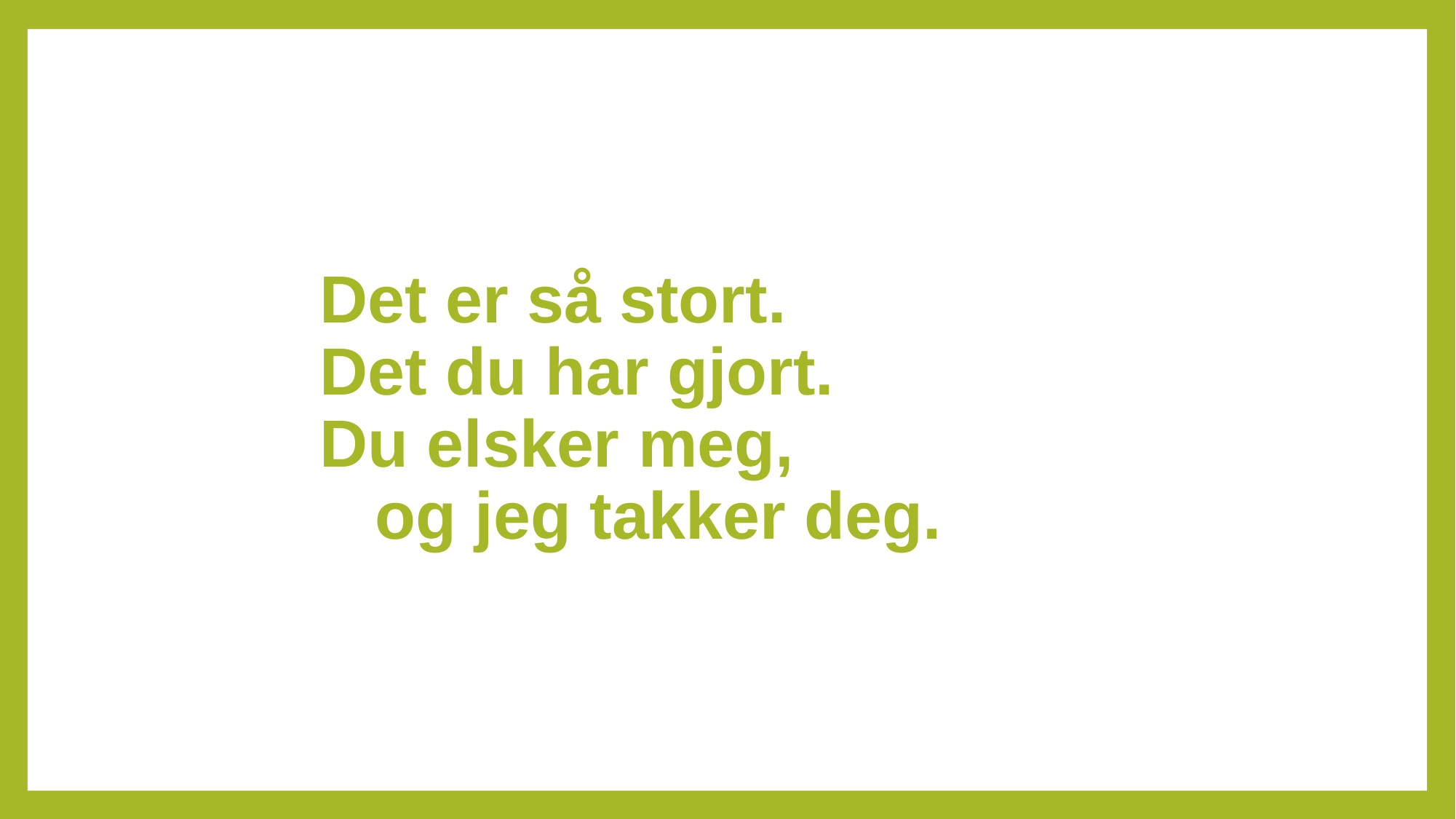

# Det er så stort. Det du har gjort. Du elsker meg, og jeg takker deg.